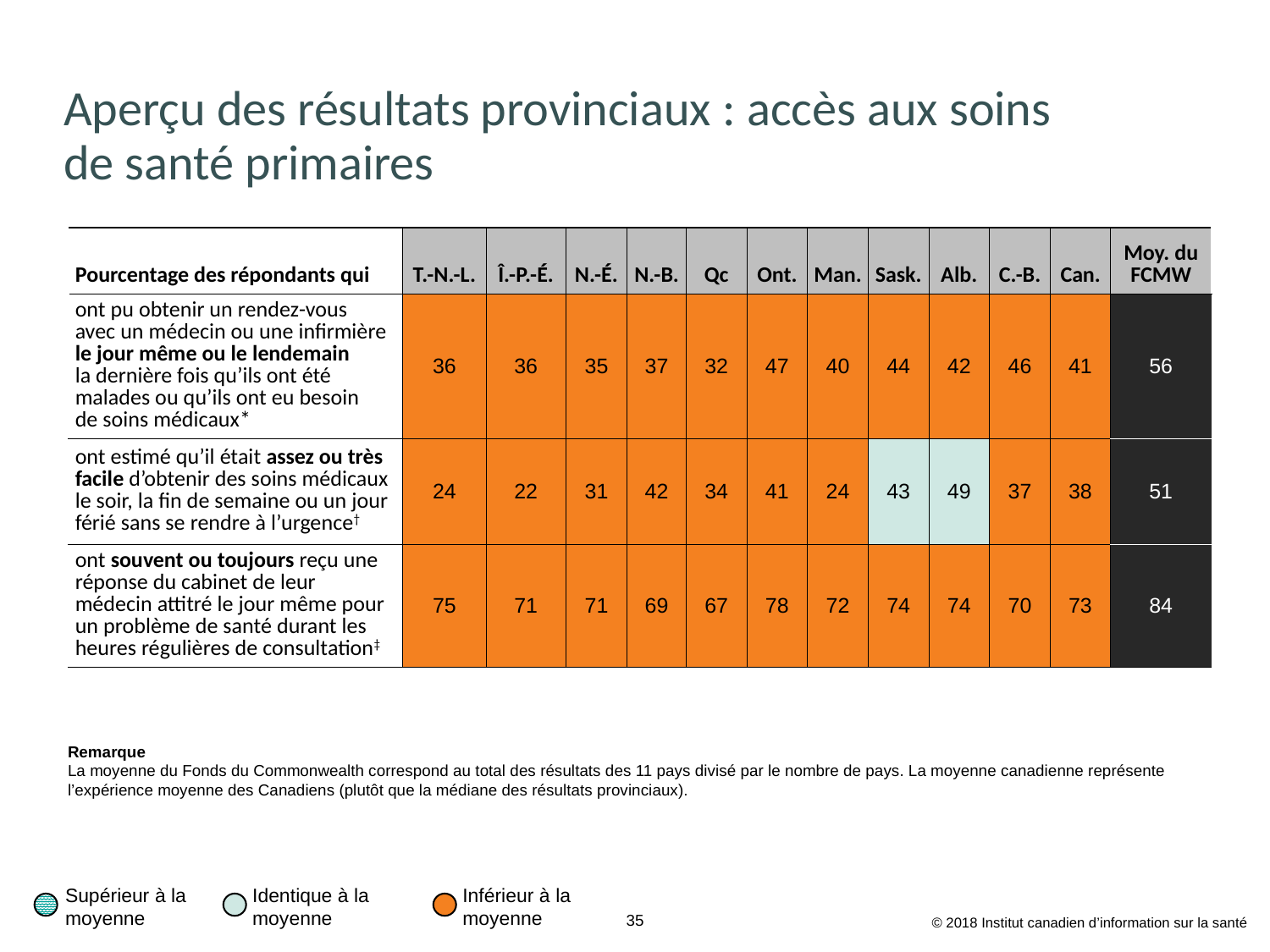

# Aperçu des résultats provinciaux : accès aux soins de santé primaires
| Pourcentage des répondants qui | T.-N.-L. | Î.-P.-É. | N.-É. | N.-B. | Qc | Ont. | Man. | Sask. | Alb. | C.-B. | Can. | Moy. du FCMW |
| --- | --- | --- | --- | --- | --- | --- | --- | --- | --- | --- | --- | --- |
| ont pu obtenir un rendez-vous avec un médecin ou une infirmière le jour même ou le lendemain la dernière fois qu’ils ont été malades ou qu’ils ont eu besoin de soins médicaux\* | 36 | 36 | 35 | 37 | 32 | 47 | 40 | 44 | 42 | 46 | 41 | 56 |
| ont estimé qu’il était assez ou très facile d’obtenir des soins médicaux le soir, la fin de semaine ou un jour férié sans se rendre à l’urgence† | 24 | 22 | 31 | 42 | 34 | 41 | 24 | 43 | 49 | 37 | 38 | 51 |
| ont souvent ou toujours reçu une réponse du cabinet de leur médecin attitré le jour même pour un problème de santé durant les heures régulières de consultation‡ | 75 | 71 | 71 | 69 | 67 | 78 | 72 | 74 | 74 | 70 | 73 | 84 |
Remarque
La moyenne du Fonds du Commonwealth correspond au total des résultats des 11 pays divisé par le nombre de pays. La moyenne canadienne représente l’expérience moyenne des Canadiens (plutôt que la médiane des résultats provinciaux).
Inférieur à la moyenne

Supérieur à la moyenne

Identique à la moyenne

© 2018 Institut canadien d’information sur la santé
35